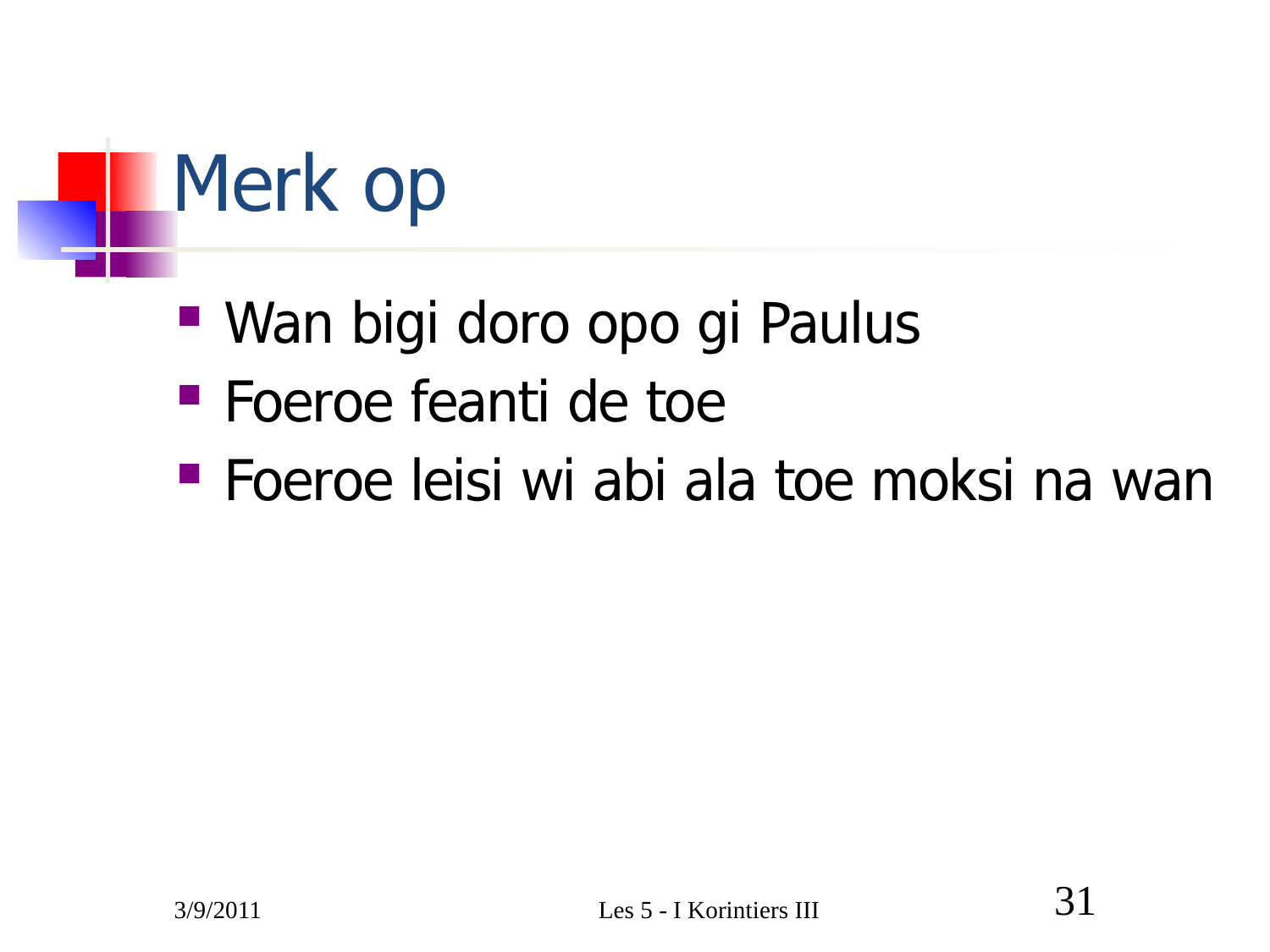

# Merk op
Wan bigi doro opo gi Paulus
Foeroe feanti de toe
Foeroe leisi wi abi ala toe moksi na wan
3/9/2011
Les 5 - I Korintiers III
31